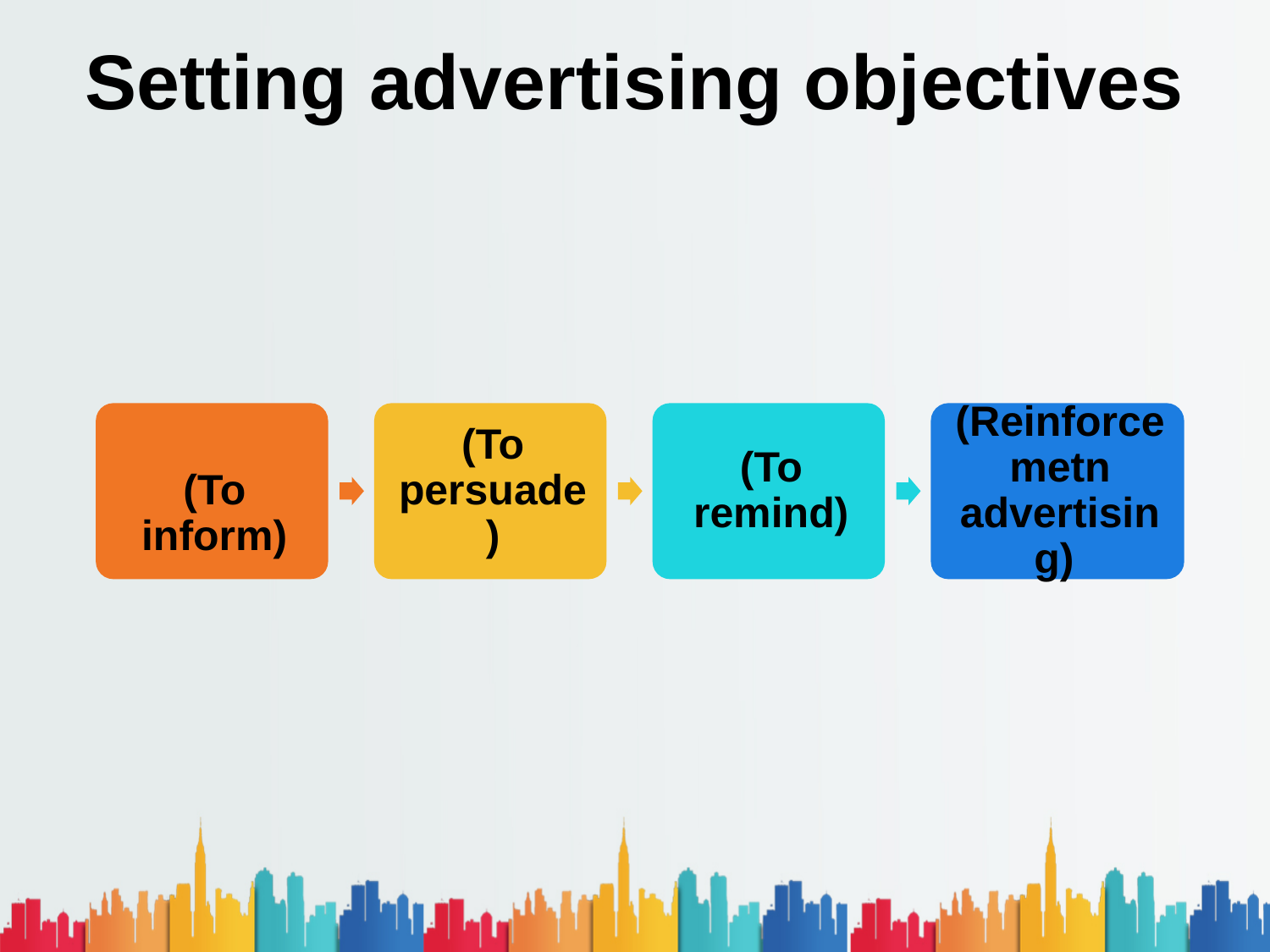

Setting advertising objectives
(To inform)

(To persuade)

(To remind)

(Reinforcemetn advertising)